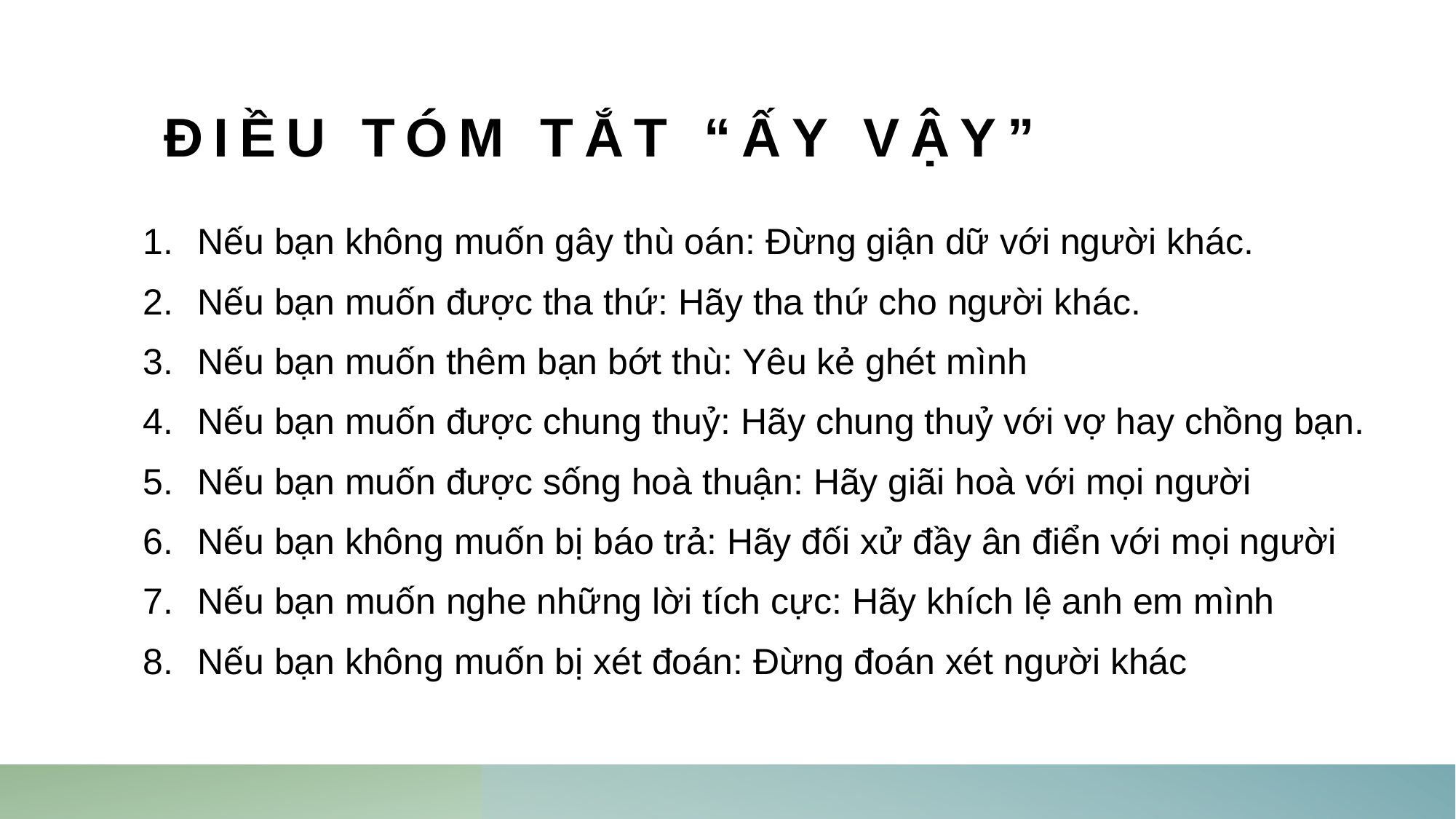

# Điều tÓM TẮT “Ấy Vậy”
Nếu bạn không muốn gây thù oán: Đừng giận dữ với người khác.
Nếu bạn muốn được tha thứ: Hãy tha thứ cho người khác.
Nếu bạn muốn thêm bạn bớt thù: Yêu kẻ ghét mình
Nếu bạn muốn được chung thuỷ: Hãy chung thuỷ với vợ hay chồng bạn.
Nếu bạn muốn được sống hoà thuận: Hãy giãi hoà với mọi người
Nếu bạn không muốn bị báo trả: Hãy đối xử đầy ân điển với mọi người
Nếu bạn muốn nghe những lời tích cực: Hãy khích lệ anh em mình
Nếu bạn không muốn bị xét đoán: Đừng đoán xét người khác